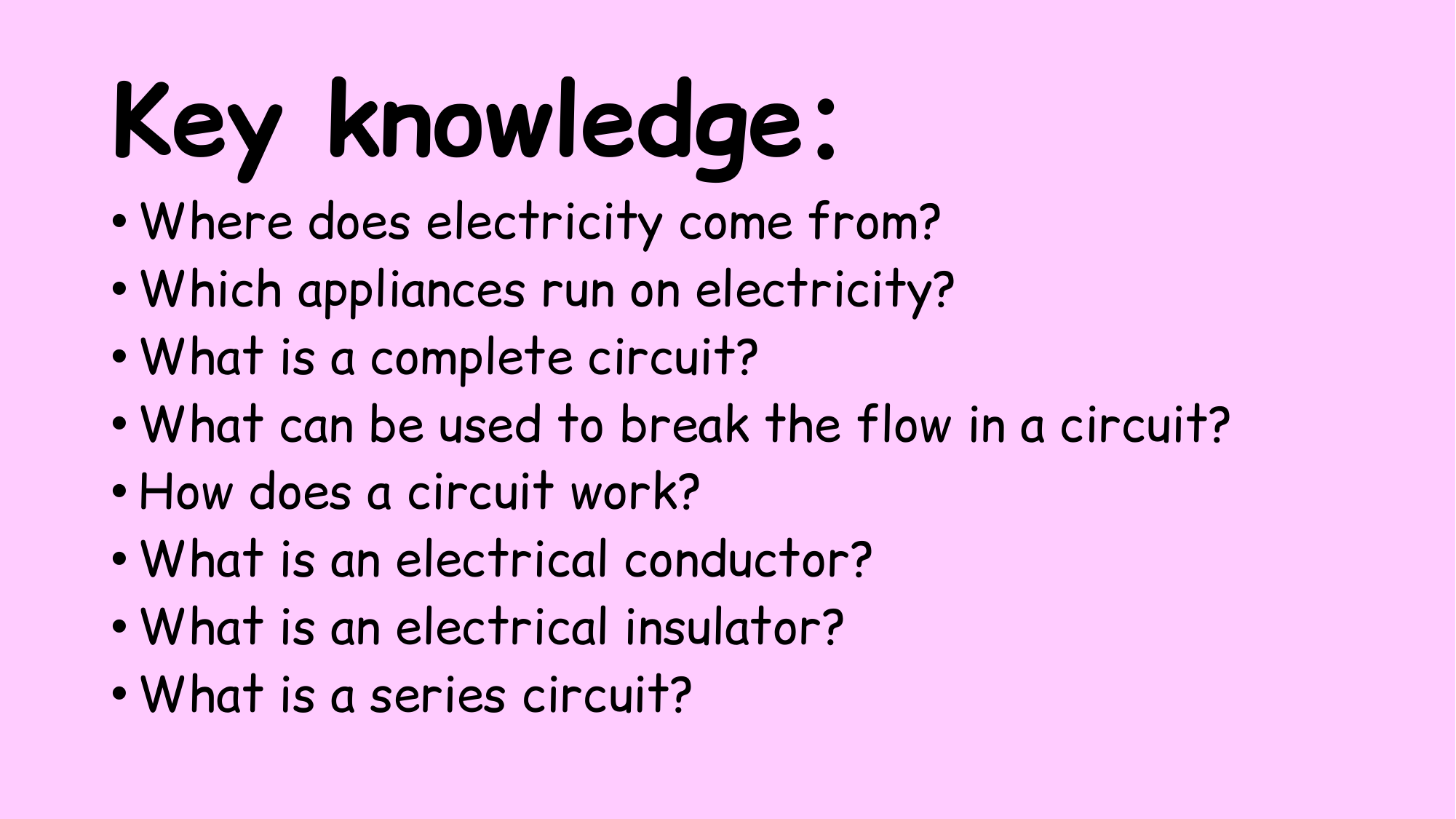

# Key knowledge:
Where does electricity come from?
Which appliances run on electricity?
What is a complete circuit?
What can be used to break the flow in a circuit?
How does a circuit work?
What is an electrical conductor?
What is an electrical insulator?
What is a series circuit?